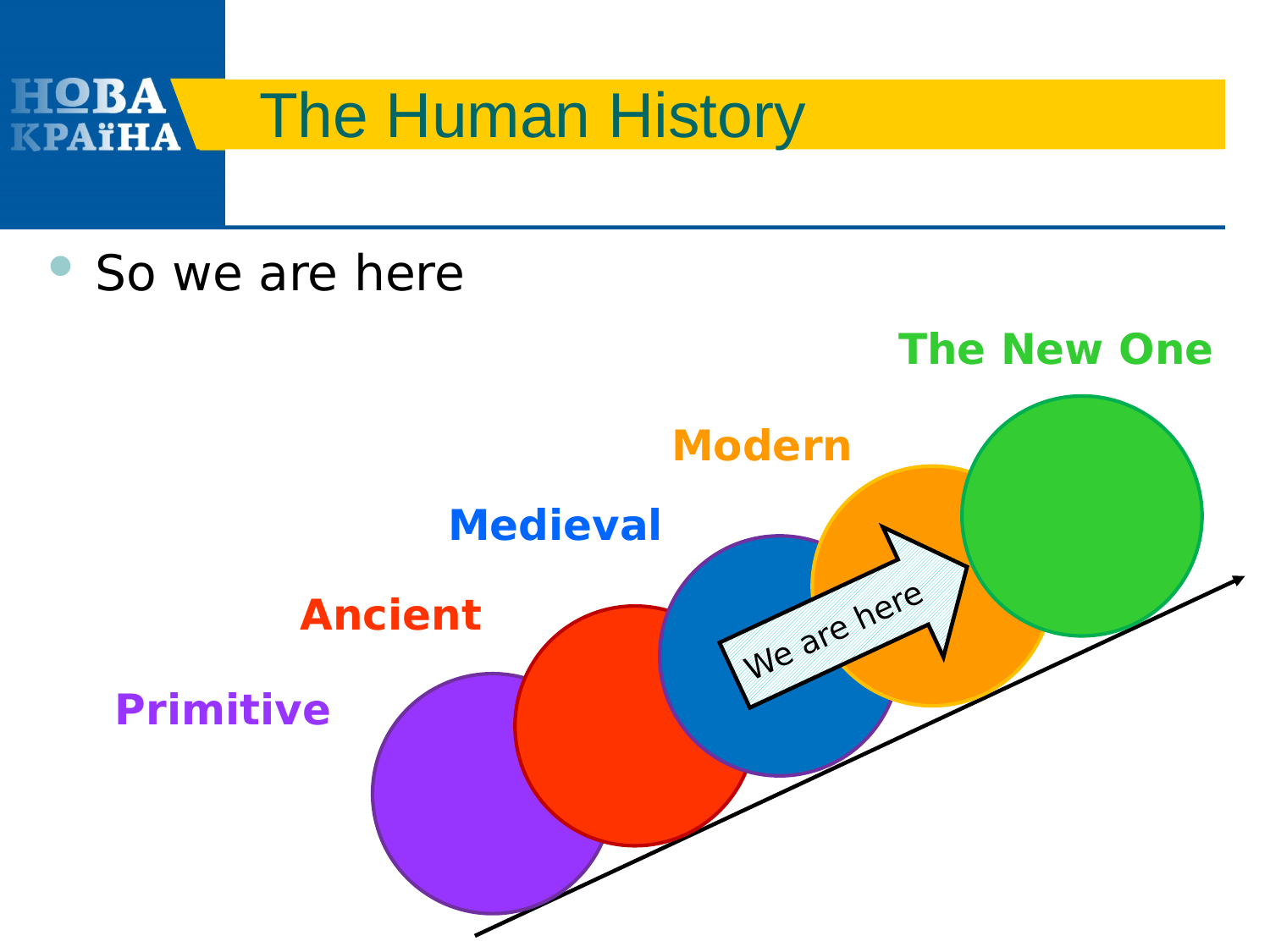

# The Human History
So we are here
The New One

Modern

Medieval

We are here

Ancient

Primitive